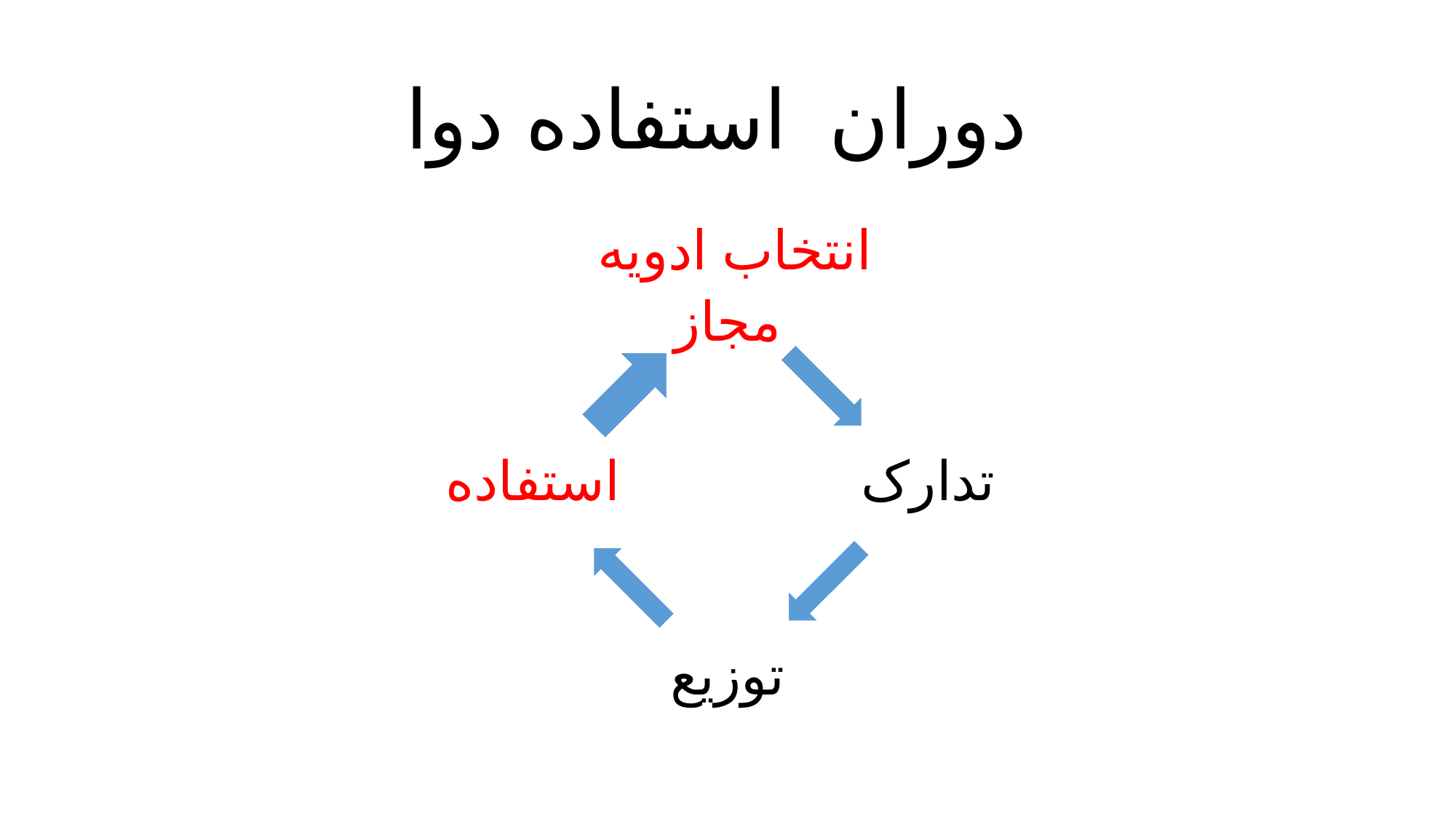

# دوران  استفاده دوا
 انتخاب ادویه مجاز
 تدارک
توزیع
استفاده